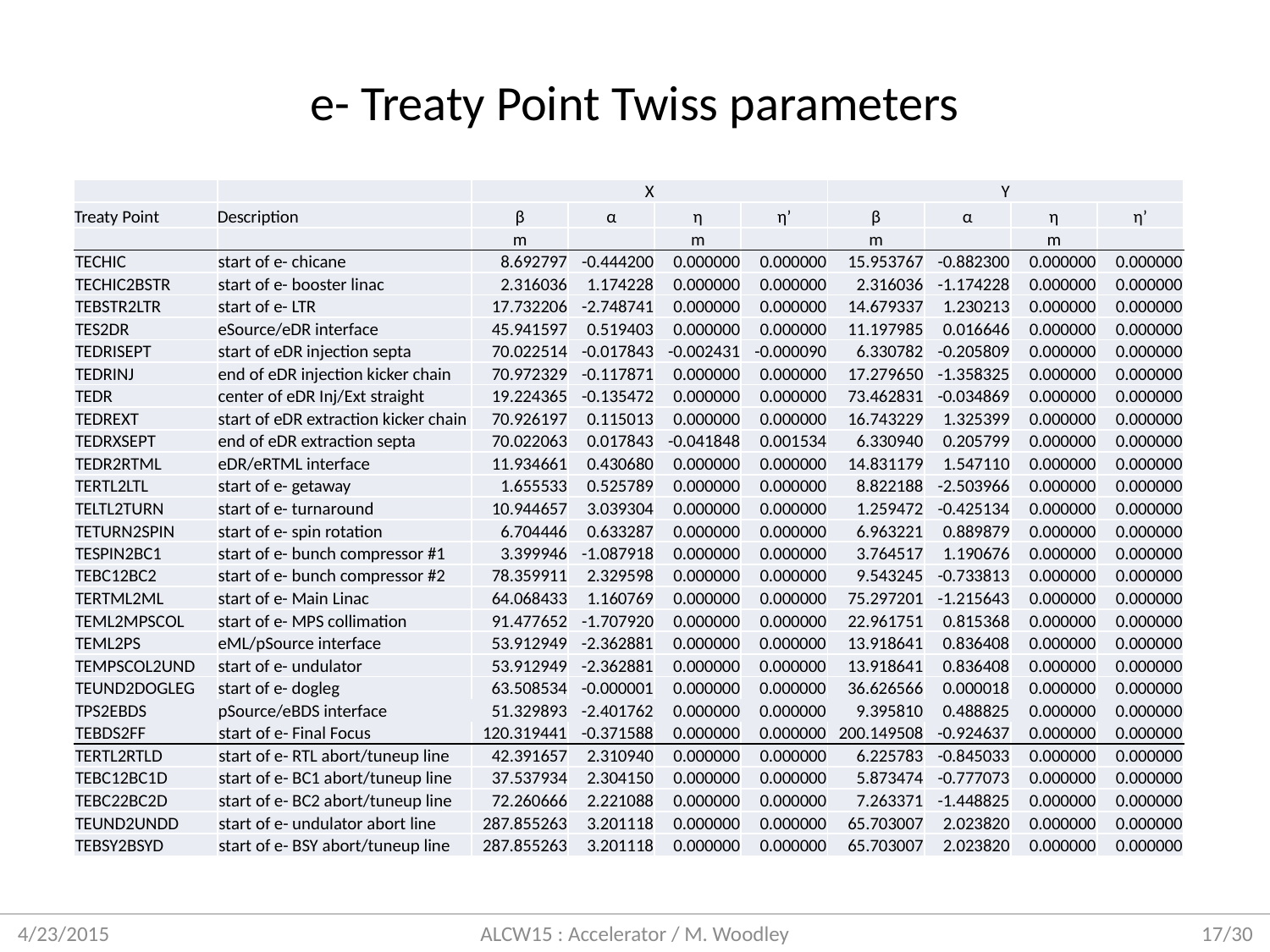

e- Treaty Point Twiss parameters
|  |  | X |  |  |  | Y |  |  |  |
| --- | --- | --- | --- | --- | --- | --- | --- | --- | --- |
| Treaty Point | Description | β | α | η | η’ | β | α | η | η’ |
|  |  | m |  | m |  | m |  | m |  |
| TECHIC | start of e- chicane | 8.692797 | -0.444200 | 0.000000 | 0.000000 | 15.953767 | -0.882300 | 0.000000 | 0.000000 |
| TECHIC2BSTR | start of e- booster linac | 2.316036 | 1.174228 | 0.000000 | 0.000000 | 2.316036 | -1.174228 | 0.000000 | 0.000000 |
| TEBSTR2LTR | start of e- LTR | 17.732206 | -2.748741 | 0.000000 | 0.000000 | 14.679337 | 1.230213 | 0.000000 | 0.000000 |
| TES2DR | eSource/eDR interface | 45.941597 | 0.519403 | 0.000000 | 0.000000 | 11.197985 | 0.016646 | 0.000000 | 0.000000 |
| TEDRISEPT | start of eDR injection septa | 70.022514 | -0.017843 | -0.002431 | -0.000090 | 6.330782 | -0.205809 | 0.000000 | 0.000000 |
| TEDRINJ | end of eDR injection kicker chain | 70.972329 | -0.117871 | 0.000000 | 0.000000 | 17.279650 | -1.358325 | 0.000000 | 0.000000 |
| TEDR | center of eDR Inj/Ext straight | 19.224365 | -0.135472 | 0.000000 | 0.000000 | 73.462831 | -0.034869 | 0.000000 | 0.000000 |
| TEDREXT | start of eDR extraction kicker chain | 70.926197 | 0.115013 | 0.000000 | 0.000000 | 16.743229 | 1.325399 | 0.000000 | 0.000000 |
| TEDRXSEPT | end of eDR extraction septa | 70.022063 | 0.017843 | -0.041848 | 0.001534 | 6.330940 | 0.205799 | 0.000000 | 0.000000 |
| TEDR2RTML | eDR/eRTML interface | 11.934661 | 0.430680 | 0.000000 | 0.000000 | 14.831179 | 1.547110 | 0.000000 | 0.000000 |
| TERTL2LTL | start of e- getaway | 1.655533 | 0.525789 | 0.000000 | 0.000000 | 8.822188 | -2.503966 | 0.000000 | 0.000000 |
| TELTL2TURN | start of e- turnaround | 10.944657 | 3.039304 | 0.000000 | 0.000000 | 1.259472 | -0.425134 | 0.000000 | 0.000000 |
| TETURN2SPIN | start of e- spin rotation | 6.704446 | 0.633287 | 0.000000 | 0.000000 | 6.963221 | 0.889879 | 0.000000 | 0.000000 |
| TESPIN2BC1 | start of e- bunch compressor #1 | 3.399946 | -1.087918 | 0.000000 | 0.000000 | 3.764517 | 1.190676 | 0.000000 | 0.000000 |
| TEBC12BC2 | start of e- bunch compressor #2 | 78.359911 | 2.329598 | 0.000000 | 0.000000 | 9.543245 | -0.733813 | 0.000000 | 0.000000 |
| TERTML2ML | start of e- Main Linac | 64.068433 | 1.160769 | 0.000000 | 0.000000 | 75.297201 | -1.215643 | 0.000000 | 0.000000 |
| TEML2MPSCOL | start of e- MPS collimation | 91.477652 | -1.707920 | 0.000000 | 0.000000 | 22.961751 | 0.815368 | 0.000000 | 0.000000 |
| TEML2PS | eML/pSource interface | 53.912949 | -2.362881 | 0.000000 | 0.000000 | 13.918641 | 0.836408 | 0.000000 | 0.000000 |
| TEMPSCOL2UND | start of e- undulator | 53.912949 | -2.362881 | 0.000000 | 0.000000 | 13.918641 | 0.836408 | 0.000000 | 0.000000 |
| TEUND2DOGLEG | start of e- dogleg | 63.508534 | -0.000001 | 0.000000 | 0.000000 | 36.626566 | 0.000018 | 0.000000 | 0.000000 |
| TPS2EBDS | pSource/eBDS interface | 51.329893 | -2.401762 | 0.000000 | 0.000000 | 9.395810 | 0.488825 | 0.000000 | 0.000000 |
| TEBDS2FF | start of e- Final Focus | 120.319441 | -0.371588 | 0.000000 | 0.000000 | 200.149508 | -0.924637 | 0.000000 | 0.000000 |
| TERTL2RTLD | start of e- RTL abort/tuneup line | 42.391657 | 2.310940 | 0.000000 | 0.000000 | 6.225783 | -0.845033 | 0.000000 | 0.000000 |
| TEBC12BC1D | start of e- BC1 abort/tuneup line | 37.537934 | 2.304150 | 0.000000 | 0.000000 | 5.873474 | -0.777073 | 0.000000 | 0.000000 |
| TEBC22BC2D | start of e- BC2 abort/tuneup line | 72.260666 | 2.221088 | 0.000000 | 0.000000 | 7.263371 | -1.448825 | 0.000000 | 0.000000 |
| TEUND2UNDD | start of e- undulator abort line | 287.855263 | 3.201118 | 0.000000 | 0.000000 | 65.703007 | 2.023820 | 0.000000 | 0.000000 |
| TEBSY2BSYD | start of e- BSY abort/tuneup line | 287.855263 | 3.201118 | 0.000000 | 0.000000 | 65.703007 | 2.023820 | 0.000000 | 0.000000 |
ALCW15 : Accelerator / M. Woodley
17/30
4/23/2015